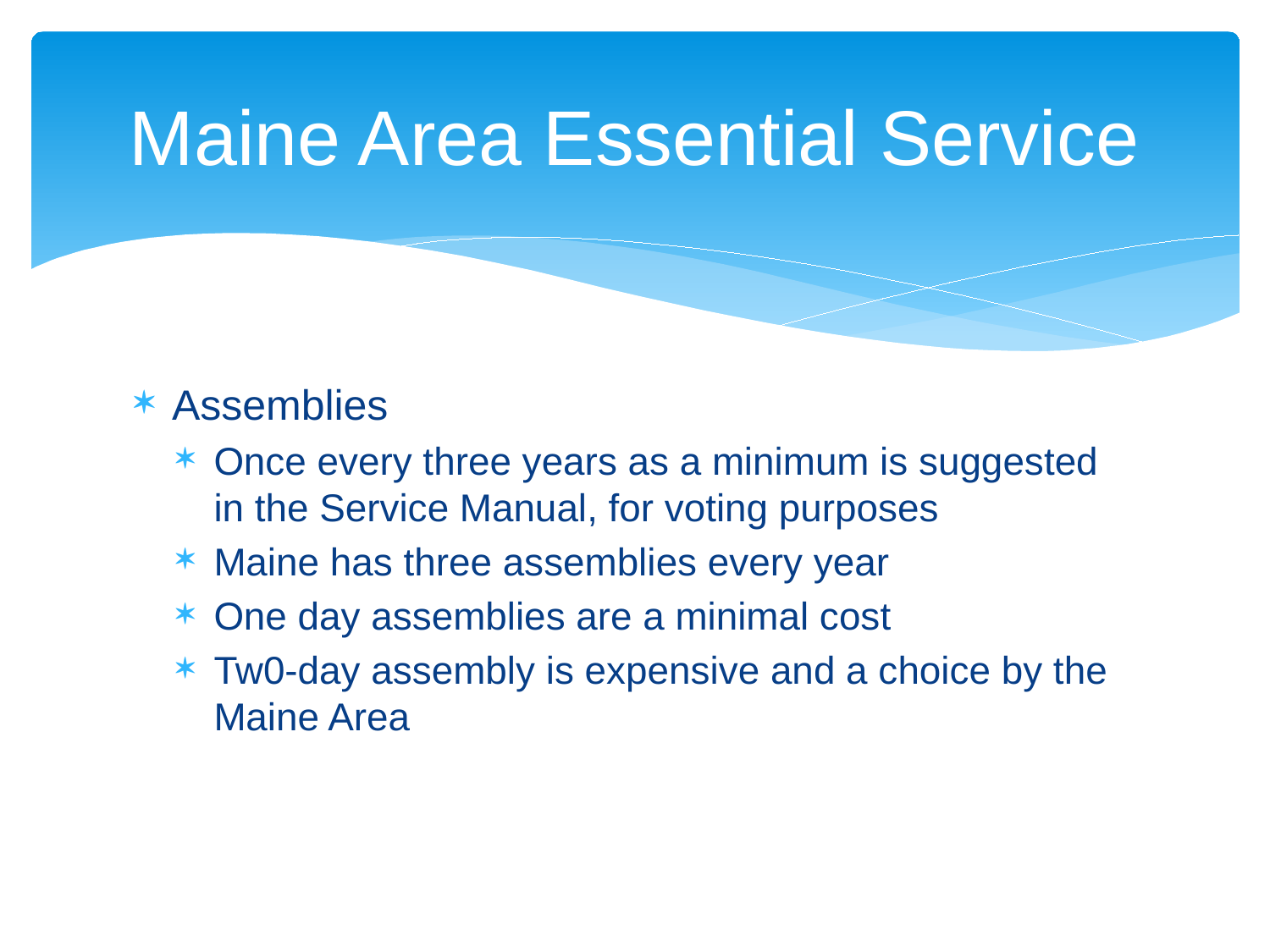

# Maine Area Essential Service
Assemblies
Once every three years as a minimum is suggested in the Service Manual, for voting purposes
Maine has three assemblies every year
One day assemblies are a minimal cost
Tw0-day assembly is expensive and a choice by the Maine Area